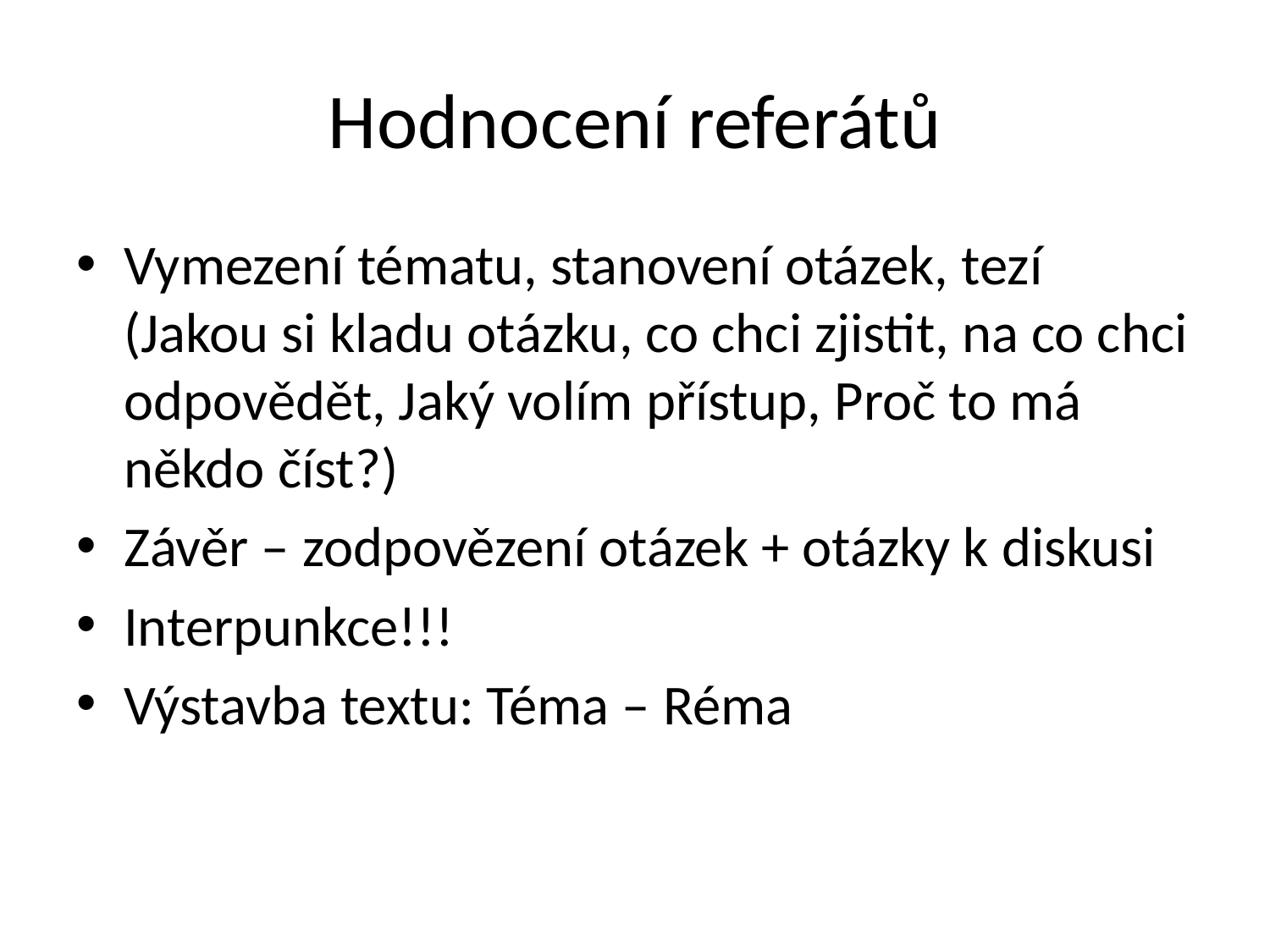

# Hodnocení referátů
Vymezení tématu, stanovení otázek, tezí (Jakou si kladu otázku, co chci zjistit, na co chci odpovědět, Jaký volím přístup, Proč to má někdo číst?)
Závěr – zodpovězení otázek + otázky k diskusi
Interpunkce!!!
Výstavba textu: Téma – Réma